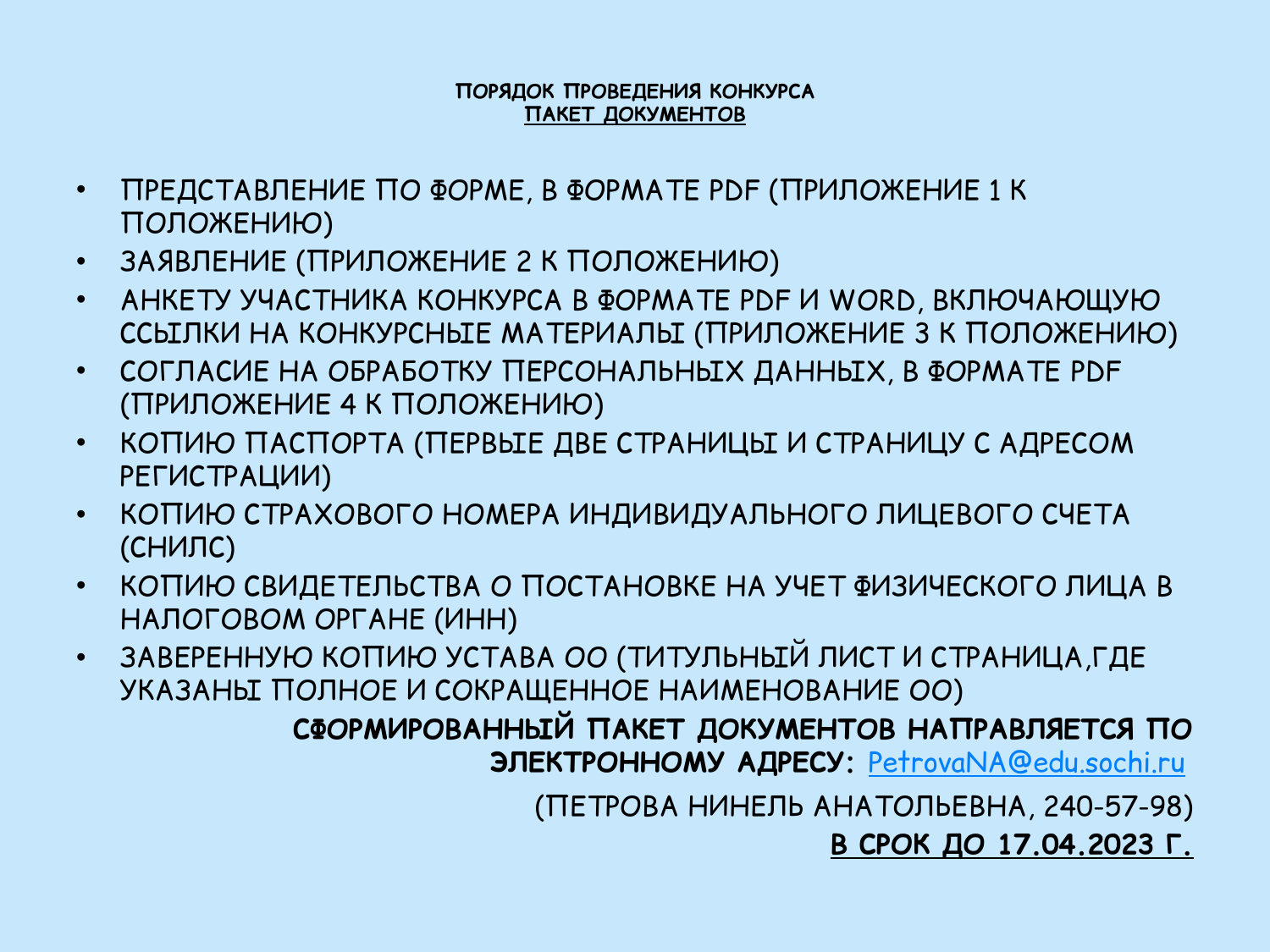

# ПОРЯДОК ПРОВЕДЕНИЯ КОНКУРСА ПАКЕТ ДОКУМЕНТОВ
ПРЕДСТАВЛЕНИЕ ПО ФОРМЕ, В ФОРМАТЕ PDF (ПРИЛОЖЕНИЕ 1 К ПОЛОЖЕНИЮ)
ЗАЯВЛЕНИЕ (ПРИЛОЖЕНИЕ 2 К ПОЛОЖЕНИЮ)
АНКЕТУ УЧАСТНИКА КОНКУРСА В ФОРМАТЕ PDF И WORD, ВКЛЮЧАЮЩУЮ ССЫЛКИ НА КОНКУРСНЫЕ МАТЕРИАЛЫ (ПРИЛОЖЕНИЕ 3 К ПОЛОЖЕНИЮ)
СОГЛАСИЕ НА ОБРАБОТКУ ПЕРСОНАЛЬНЫХ ДАННЫХ, В ФОРМАТЕ PDF (ПРИЛОЖЕНИЕ 4 К ПОЛОЖЕНИЮ)
КОПИЮ ПАСПОРТА (ПЕРВЫЕ ДВЕ СТРАНИЦЫ И СТРАНИЦУ С АДРЕСОМ РЕГИСТРАЦИИ)
КОПИЮ СТРАХОВОГО НОМЕРА ИНДИВИДУАЛЬНОГО ЛИЦЕВОГО СЧЕТА (СНИЛС)
КОПИЮ СВИДЕТЕЛЬСТВА О ПОСТАНОВКЕ НА УЧЕТ ФИЗИЧЕСКОГО ЛИЦА В НАЛОГОВОМ ОРГАНЕ (ИНН)
ЗАВЕРЕННУЮ КОПИЮ УСТАВА ОО (ТИТУЛЬНЫЙ ЛИСТ И СТРАНИЦА,ГДЕ УКАЗАНЫ ПОЛНОЕ И СОКРАЩЕННОЕ НАИМЕНОВАНИЕ ОО)
СФОРМИРОВАННЫЙ ПАКЕТ ДОКУМЕНТОВ НАПРАВЛЯЕТСЯ ПО ЭЛЕКТРОННОМУ АДРЕСУ: PetrovaNA@edu.sochi.ru
(ПЕТРОВА НИНЕЛЬ АНАТОЛЬЕВНА, 240-57-98)
В СРОК ДО 17.04.2023 Г.